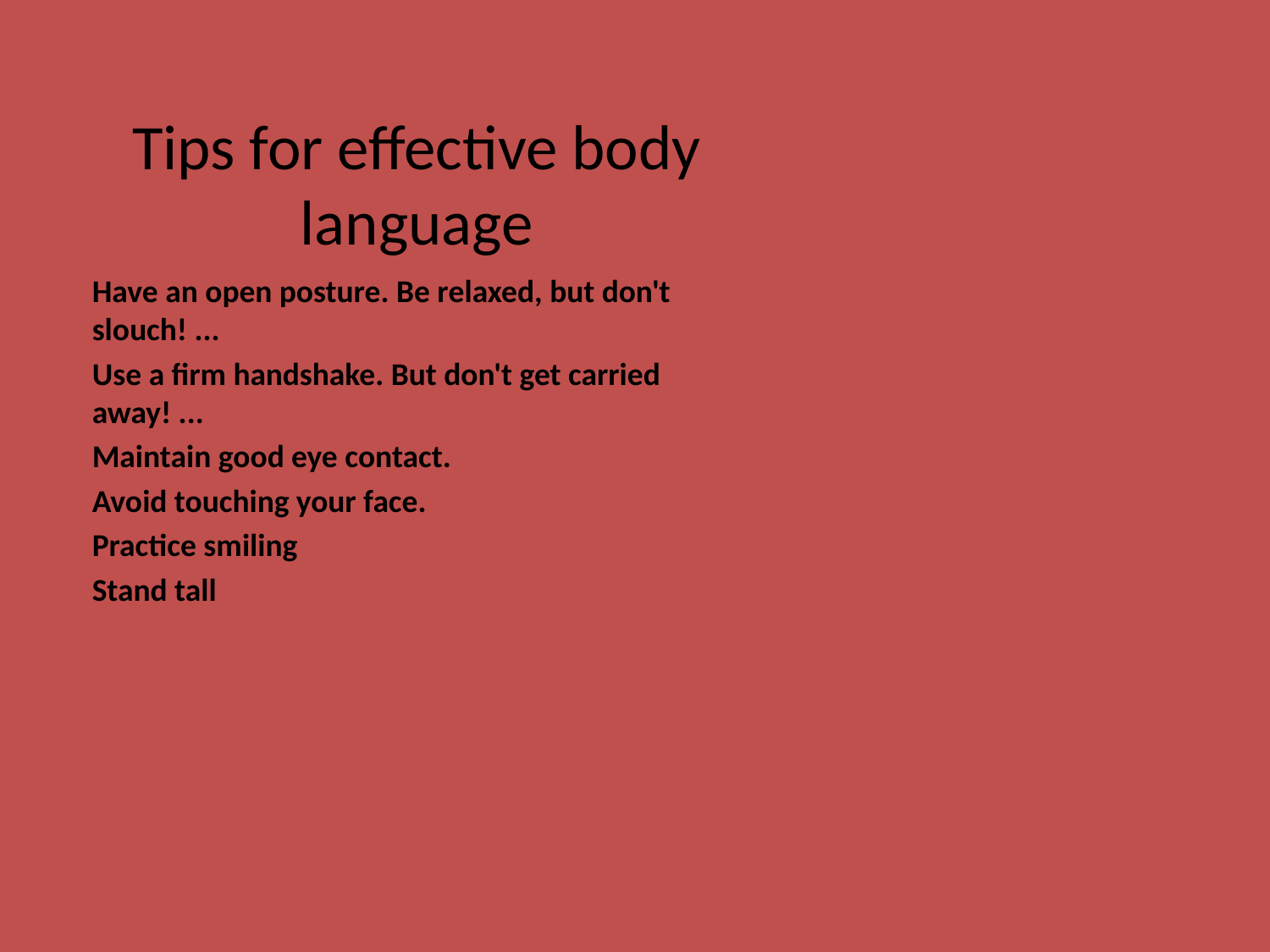

# Tips for effective body language
Have an open posture. Be relaxed, but don't slouch! ...
Use a firm handshake. But don't get carried away! ...
Maintain good eye contact.
Avoid touching your face.
Practice smiling
Stand tall